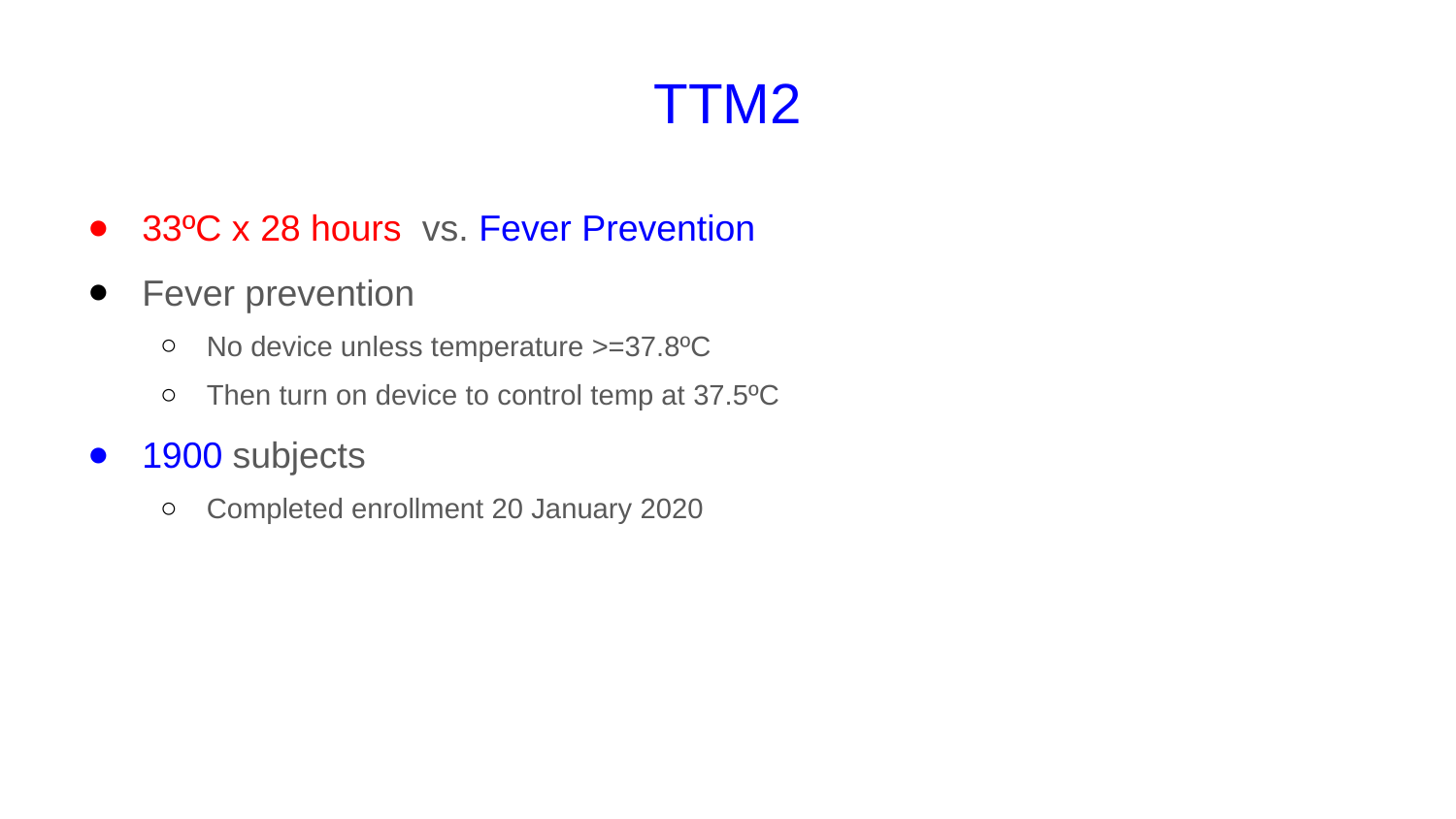

# TTM2
33ºC x 28 hours  vs. Fever Prevention
Fever prevention
No device unless temperature >=37.8ºC
Then turn on device to control temp at 37.5ºC
1900 subjects
Completed enrollment 20 January 2020